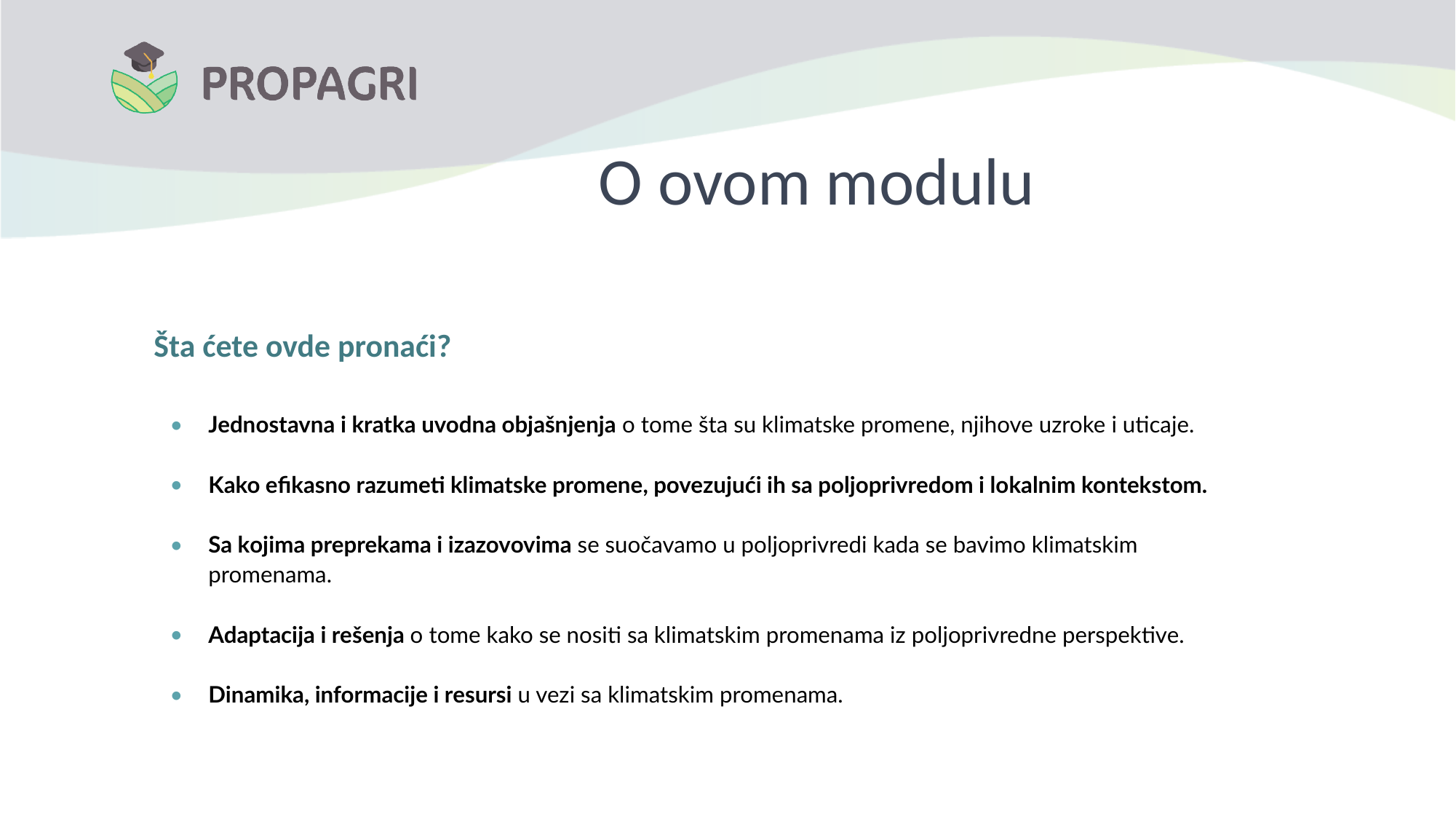

# O ovom modulu
Šta ćete ovde pronaći?

Jednostavna i kratka uvodna objašnjenja o tome šta su klimatske promene, njihove uzroke i uticaje.

Kako efikasno razumeti klimatske promene, povezujući ih sa poljoprivredom i lokalnim kontekstom.

Sa kojima preprekama i izazovovima se suočavamo u poljoprivredi kada se bavimo klimatskim promenama.

Adaptacija i rešenja o tome kako se nositi sa klimatskim promenama iz poljoprivredne perspektive.

Dinamika, informacije i resursi u vezi sa klimatskim promenama.